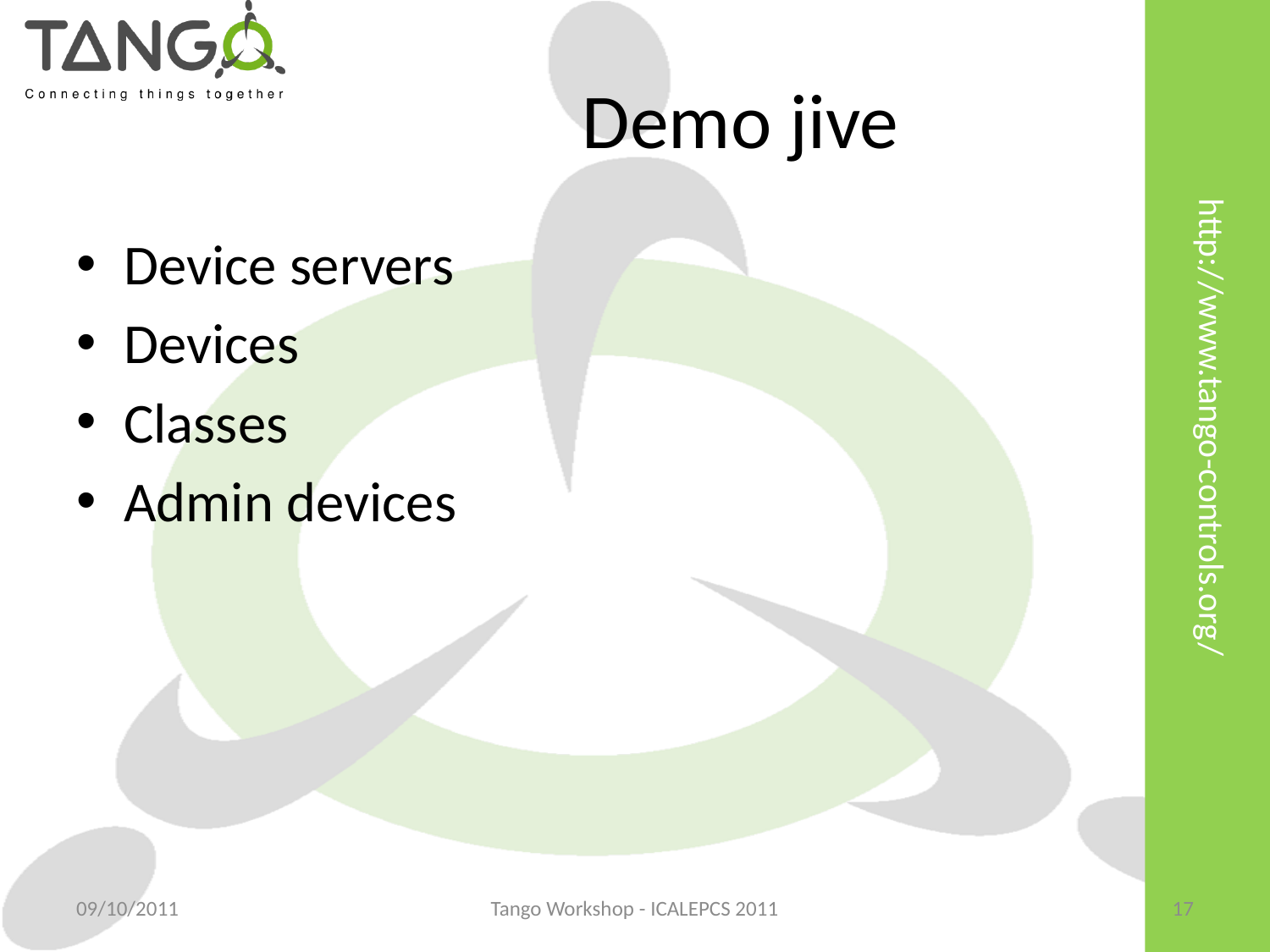

# Demo jive
Device servers
Devices
Classes
Admin devices
09/10/2011
Tango Workshop - ICALEPCS 2011
17